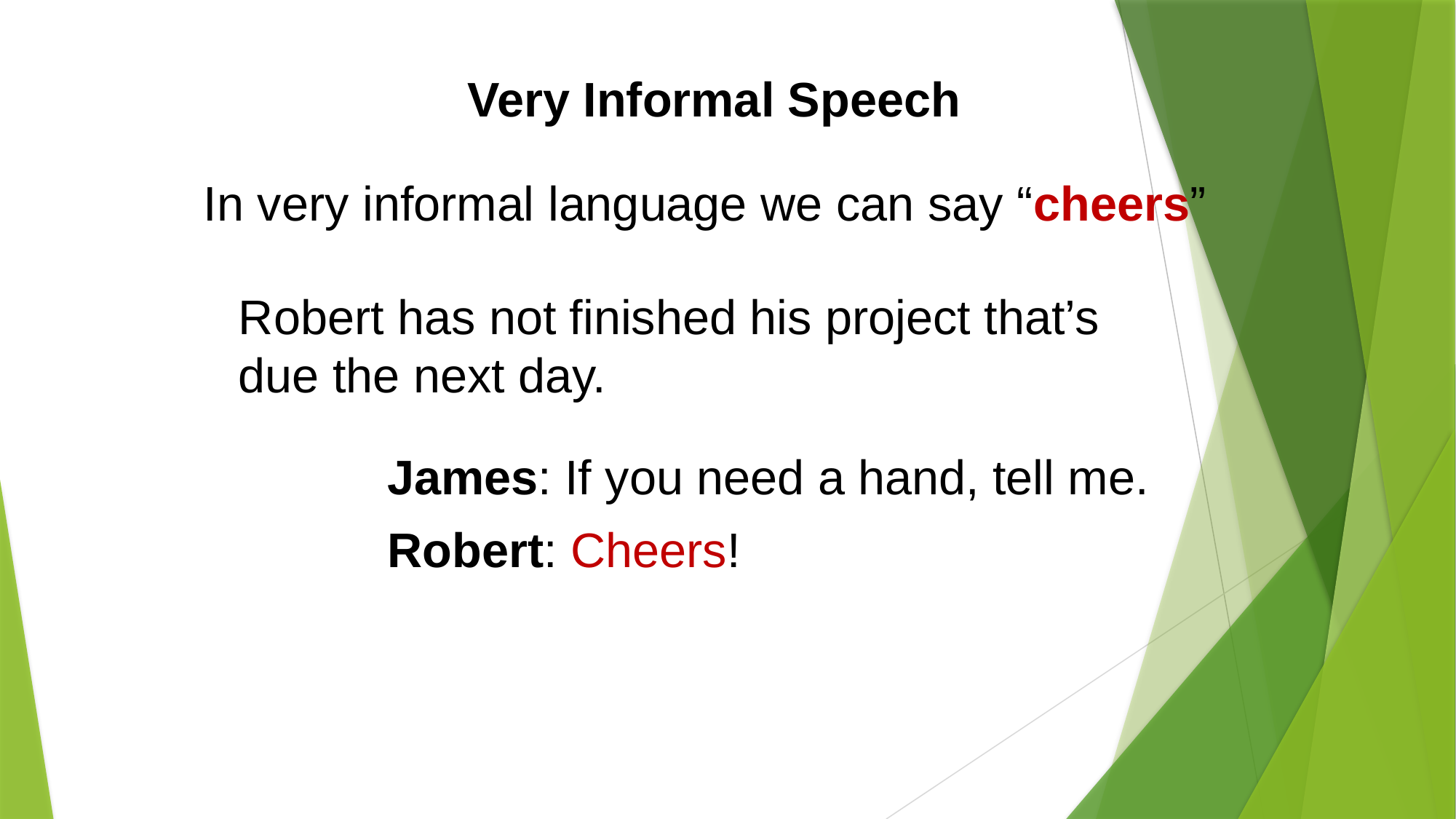

Very Informal Speech
In very informal language we can say “cheers”

Robert has not finished his project that’s due the next day.

James: If you need a hand, tell me.

Robert: Cheers!